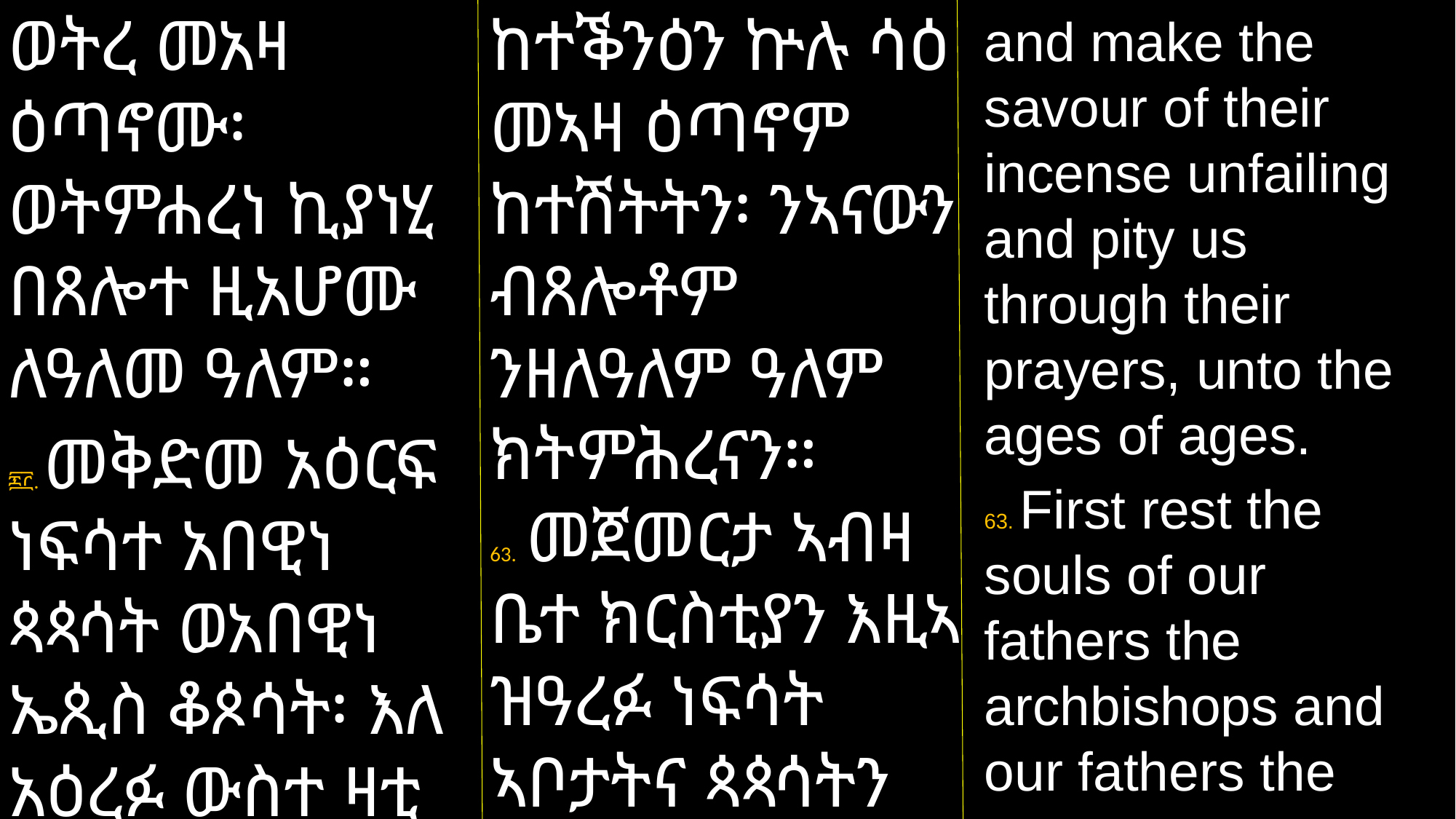

ወትረ መአዛ ዕጣኖሙ፡ ወትምሐረነ ኪያነሂ በጸሎተ ዚአሆሙ ለዓለመ ዓለም።
፷፫. መቅድመ አዕርፍ ነፍሳተ አበዊነ ጳጳሳት ወአበዊነ ኤጲስ ቆጶሳት፡ እለ አዕረፉ ውስተ ዛቲ
ከተቕንዕን ኵሉ ሳዕ መኣዛ ዕጣኖም ከተሽትትን፡ ንኣናውን ብጸሎቶም ንዘለዓለም ዓለም ክትምሕረናን።
63.  መጀመርታ ኣብዛ ቤተ ክርስቲያን እዚኣ ዝዓረፉ ነፍሳት ኣቦታትና ጳጳሳትን ኣቦታትና ኤጲስ
and make the savour of their incense unfailing and pity us through their prayers, unto the ages of ages.
63. First rest the souls of our fathers the archbishops and our fathers the